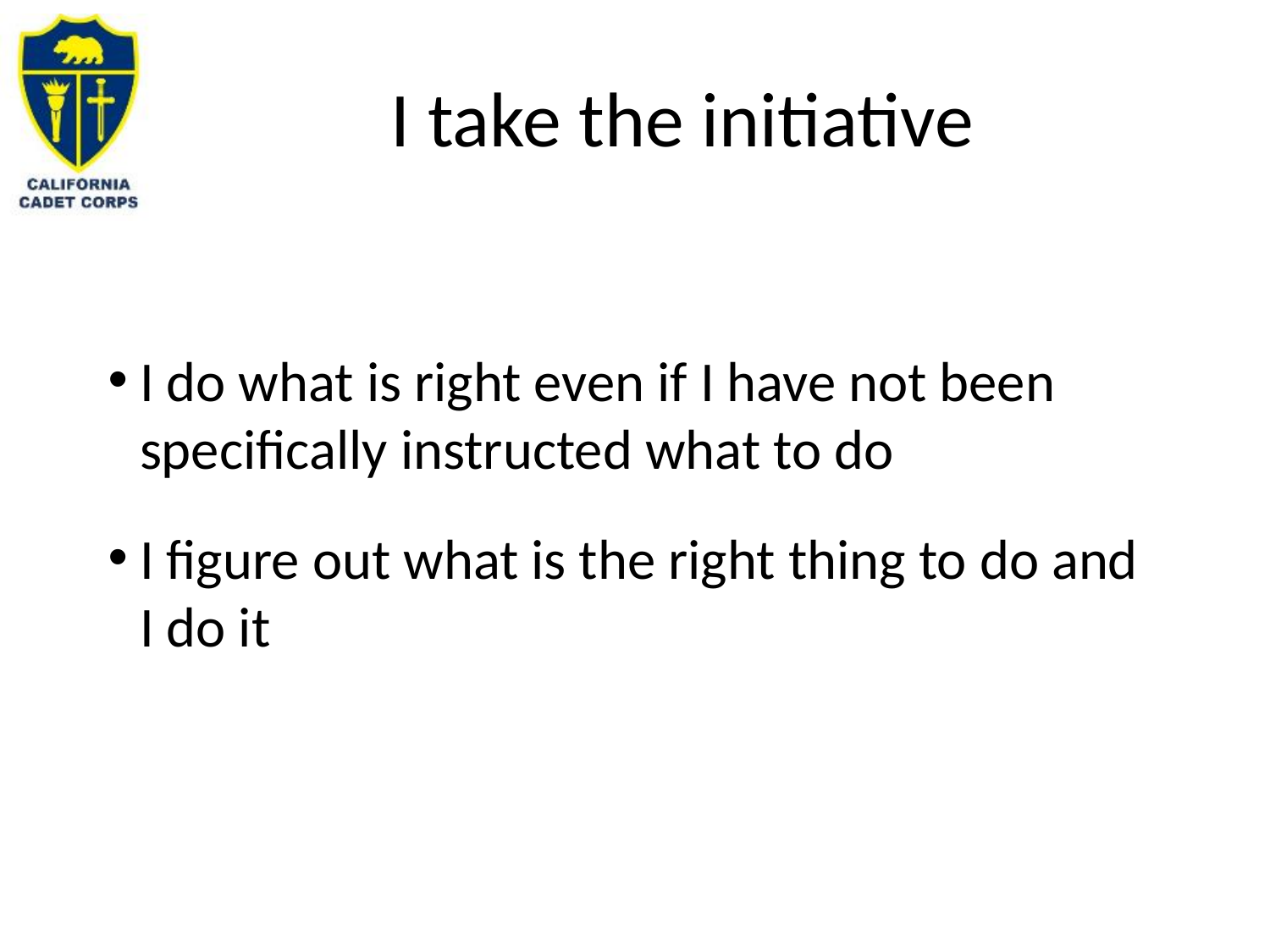

# I take the initiative
I do what is right even if I have not been specifically instructed what to do
I figure out what is the right thing to do and I do it